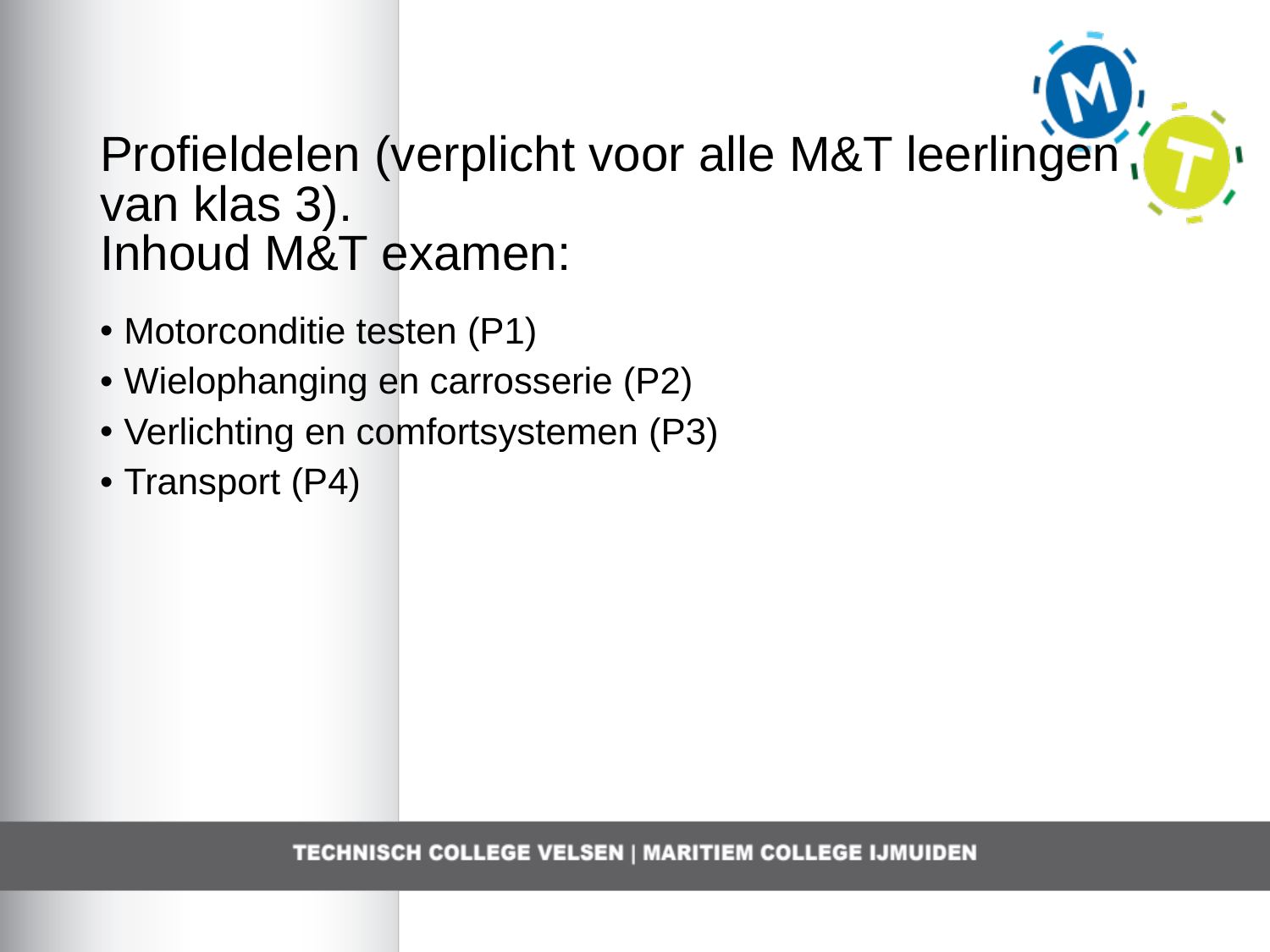

# Profieldelen (verplicht voor alle M&T leerlingen van klas 3). Inhoud M&T examen:
Motorconditie testen (P1)
Wielophanging en carrosserie (P2)
Verlichting en comfortsystemen (P3)
Transport (P4)